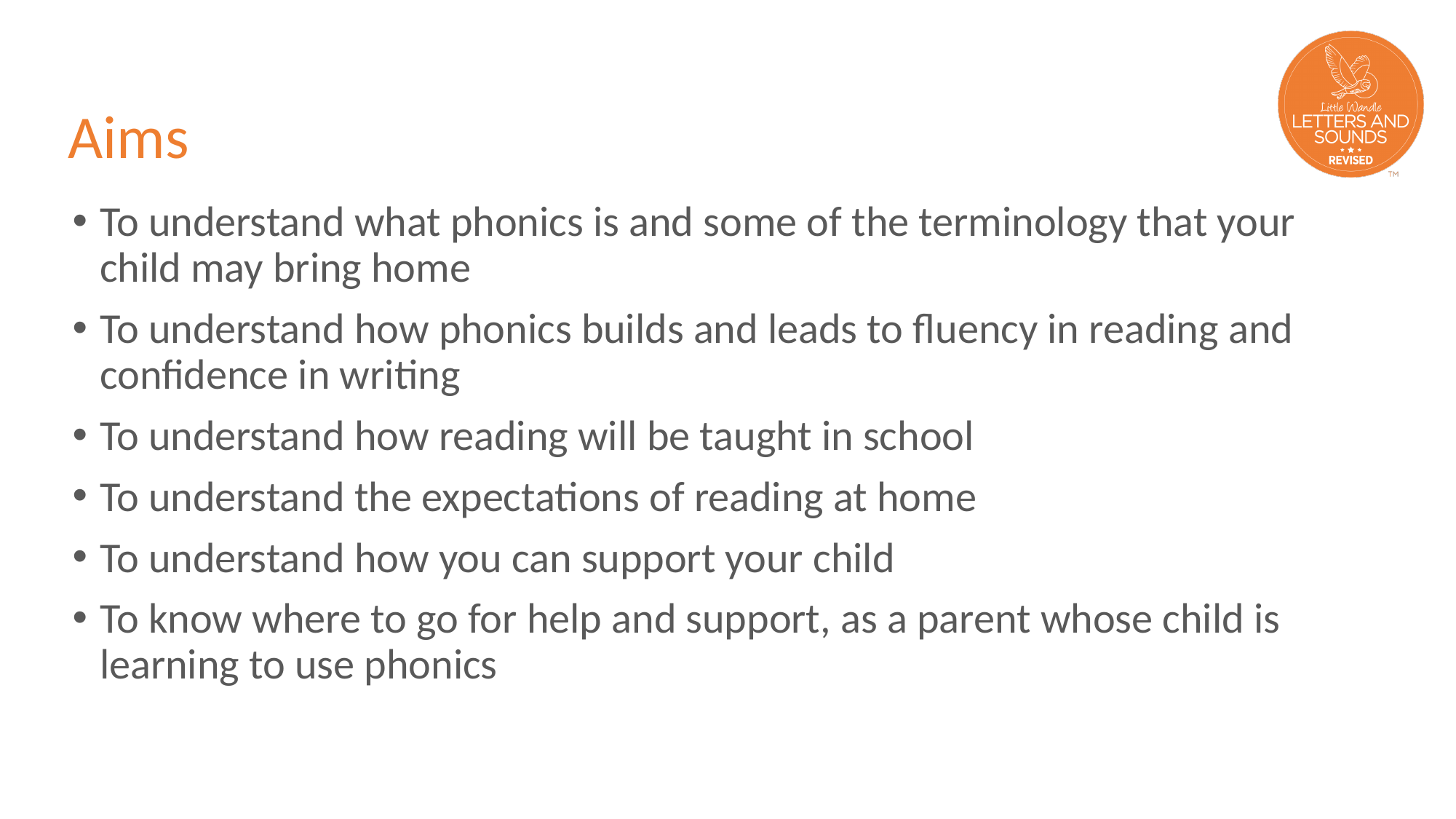

# Aims
To understand what phonics is and some of the terminology that your child may bring home
To understand how phonics builds and leads to fluency in reading and confidence in writing
To understand how reading will be taught in school
To understand the expectations of reading at home
To understand how you can support your child
To know where to go for help and support, as a parent whose child is learning to use phonics